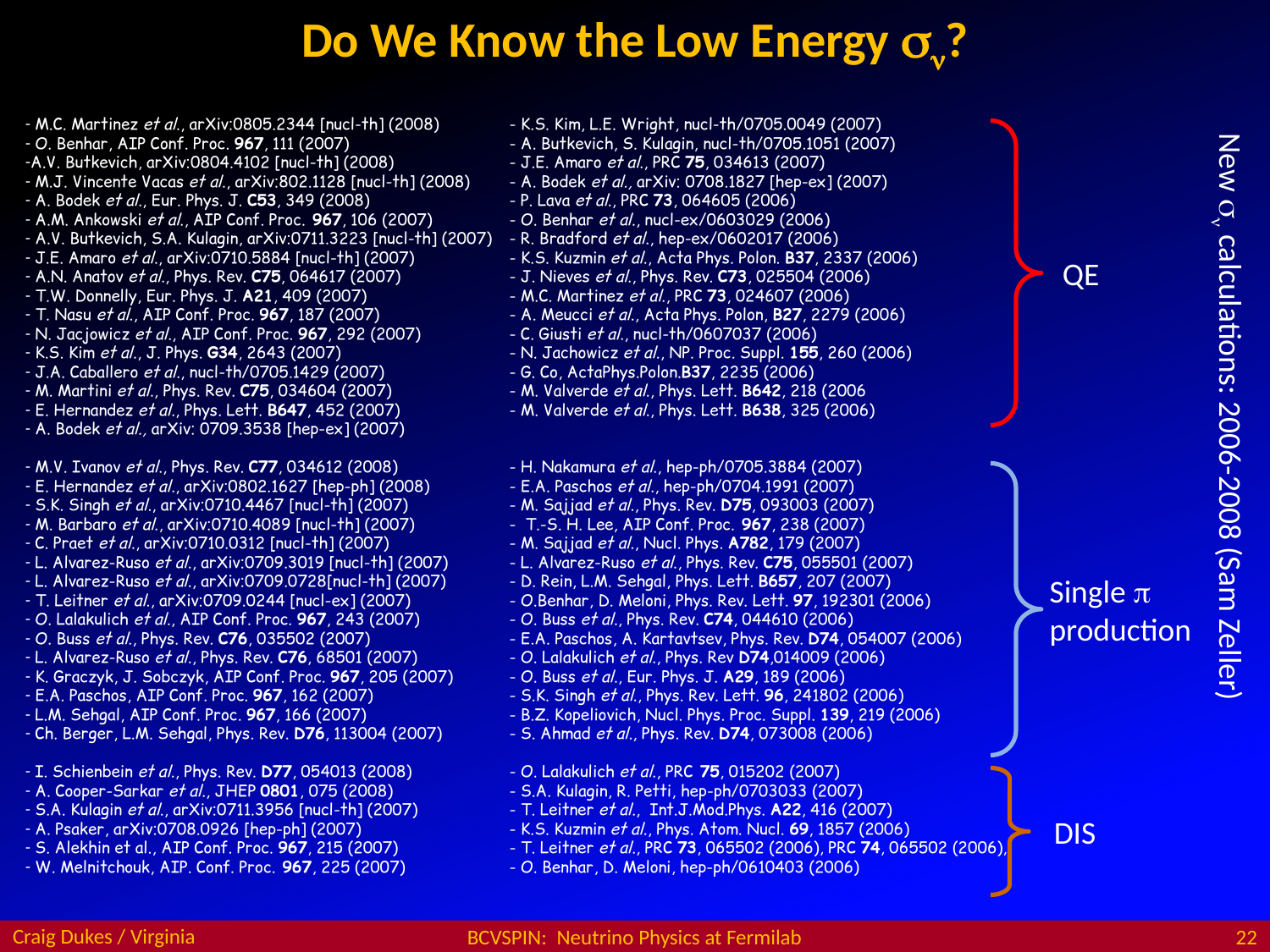

# Do We Know the Low Energy σν?
 M.C. Martinez et al., arXiv:0805.2344 [nucl-th] (2008)          	- K.S. Kim, L.E. Wright, nucl-th/0705.0049 (2007)
 O. Benhar, AIP Conf. Proc. 967, 111 (2007)                                	- A. Butkevich, S. Kulagin, nucl-th/0705.1051 (2007)
A.V. Butkevich, arXiv:0804.4102 [nucl-th] (2008)	- J.E. Amaro et al., PRC 75, 034613 (2007)
 M.J. Vincente Vacas et al., arXiv:802.1128 [nucl-th] (2008) 	- A. Bodek et al., arXiv: 0708.1827 [hep-ex] (2007)
 A. Bodek et al., Eur. Phys. J. C53, 349 (2008)                    	- P. Lava et al., PRC 73, 064605 (2006)
 A.M. Ankowski et al., AIP Conf. Proc. 967, 106 (2007)         	- O. Benhar et al., nucl-ex/0603029 (2006)
 A.V. Butkevich, S.A. Kulagin, arXiv:0711.3223 [nucl-th] (2007)   	- R. Bradford et al., hep-ex/0602017 (2006)
 J.E. Amaro et al., arXiv:0710.5884 [nucl-th] (2007)	- K.S. Kuzmin et al., Acta Phys. Polon. B37, 2337 (2006)
 A.N. Anatov et al., Phys. Rev. C75, 064617 (2007)                	- J. Nieves et al., Phys. Rev. C73, 025504 (2006)
 T.W. Donnelly, Eur. Phys. J. A21, 409 (2007)	- M.C. Martinez et al., PRC 73, 024607 (2006)
 T. Nasu et al., AIP Conf. Proc. 967, 187 (2007)   	- A. Meucci et al., Acta Phys. Polon, B27, 2279 (2006)
 N. Jacjowicz et al., AIP Conf. Proc. 967, 292 (2007)  	- C. Giusti et al., nucl-th/0607037 (2006)
 K.S. Kim et al., J. Phys. G34, 2643 (2007)	- N. Jachowicz et al., NP. Proc. Suppl. 155, 260 (2006)
 J.A. Caballero et al., nucl-th/0705.1429 (2007)         	- G. Co, ActaPhys.Polon.B37, 2235 (2006)
 M. Martini et al., Phys. Rev. C75, 034604 (2007)	- M. Valverde et al., Phys. Lett. B642, 218 (2006
 E. Hernandez et al., Phys. Lett. B647, 452 (2007)                      	- M. Valverde et al., Phys. Lett. B638, 325 (2006)
 A. Bodek et al., arXiv: 0709.3538 [hep-ex] (2007)

 M.V. Ivanov et al., Phys. Rev. C77, 034612 (2008)           	- H. Nakamura et al., hep-ph/0705.3884 (2007)
 E. Hernandez et al., arXiv:0802.1627 [hep-ph] (2008)           	- E.A. Paschos et al., hep-ph/0704.1991 (2007)
 S.K. Singh et al., arXiv:0710.4467 [nucl-th] (2007)              	- M. Sajjad et al., Phys. Rev. D75, 093003 (2007)
 M. Barbaro et al., arXiv:0710.4089 [nucl-th] (2007)             	-  T.-S. H. Lee, AIP Conf. Proc. 967, 238 (2007)
 C. Praet et al., arXiv:0710.0312 [nucl-th] (2007)                   	- M. Sajjad et al., Nucl. Phys. A782, 179 (2007)
 L. Alvarez-Ruso et al., arXiv:0709.3019 [nucl-th] (2007)       	- L. Alvarez-Ruso et al., Phys. Rev. C75, 055501 (2007)
 L. Alvarez-Ruso et al., arXiv:0709.0728[nucl-th] (2007)       	- D. Rein, L.M. Sehgal, Phys. Lett. B657, 207 (2007)
 T. Leitner et al., arXiv:0709.0244 [nucl-ex] (2007)                	- O.Benhar, D. Meloni, Phys. Rev. Lett. 97, 192301 (2006)
 O. Lalakulich et al., AIP Conf. Proc. 967, 243 (2007)            	- O. Buss et al., Phys. Rev. C74, 044610 (2006)
 O. Buss et al., Phys. Rev. C76, 035502 (2007)                    	- E.A. Paschos, A. Kartavtsev, Phys. Rev. D74, 054007 (2006)
 L. Alvarez-Ruso et al., Phys. Rev. C76, 68501 (2007)        	- O. Lalakulich et al., Phys. Rev D74,014009 (2006)
 K. Graczyk, J. Sobczyk, AIP Conf. Proc. 967, 205 (2007)   	- O. Buss et al., Eur. Phys. J. A29, 189 (2006)
 E.A. Paschos, AIP Conf. Proc. 967, 162 (2007)                   	- S.K. Singh et al., Phys. Rev. Lett. 96, 241802 (2006)
 L.M. Sehgal, AIP Conf. Proc. 967, 166 (2007)                      	- B.Z. Kopeliovich, Nucl. Phys. Proc. Suppl. 139, 219 (2006)
 Ch. Berger, L.M. Sehgal, Phys. Rev. D76, 113004 (2007)   	- S. Ahmad et al., Phys. Rev. D74, 073008 (2006)

 I. Schienbein et al., Phys. Rev. D77, 054013 (2008)            	- O. Lalakulich et al., PRC 75, 015202 (2007)
 A. Cooper-Sarkar et al., JHEP 0801, 075 (2008)                 	- S.A. Kulagin, R. Petti, hep-ph/0703033 (2007)
 S.A. Kulagin et al., arXiv:0711.3956 [nucl-th] (2007)            	- T. Leitner et al.,  Int.J.Mod.Phys. A22, 416 (2007)
 A. Psaker, arXiv:0708.0926 [hep-ph] (2007)                        	- K.S. Kuzmin et al., Phys. Atom. Nucl. 69, 1857 (2006)
 S. Alekhin et al., AIP Conf. Proc. 967, 215 (2007)                	- T. Leitner et al., PRC 73, 065502 (2006), PRC 74, 065502 (2006),
 W. Melnitchouk, AIP. Conf. Proc. 967, 225 (2007)	- O. Benhar, D. Meloni, hep-ph/0610403 (2006)

New σν calculations: 2006-2008 (Sam Zeller)
QE

Single π production

DIS
Craig Dukes / Virginia
BCVSPIN:  Neutrino Physics at Fermilab
22